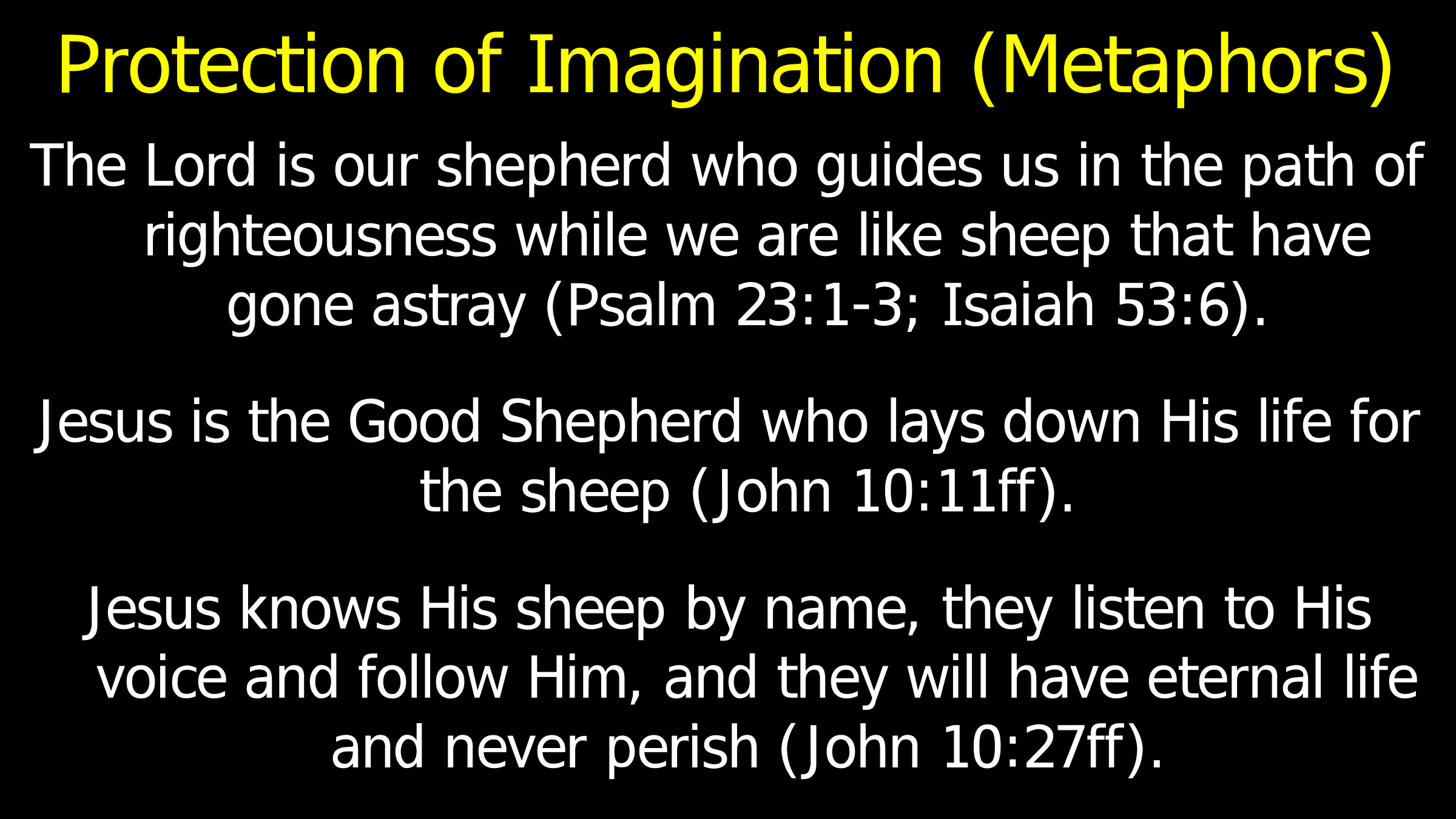

# Protection of Imagination (Metaphors)
The Lord is our shepherd who guides us in the path of righteousness while we are like sheep that have gone astray (Psalm 23:1-3; Isaiah 53:6).

Jesus is the Good Shepherd who lays down His life for the sheep (John 10:11ff).

Jesus knows His sheep by name, they listen to His voice and follow Him, and they will have eternal life and never perish (John 10:27ff).